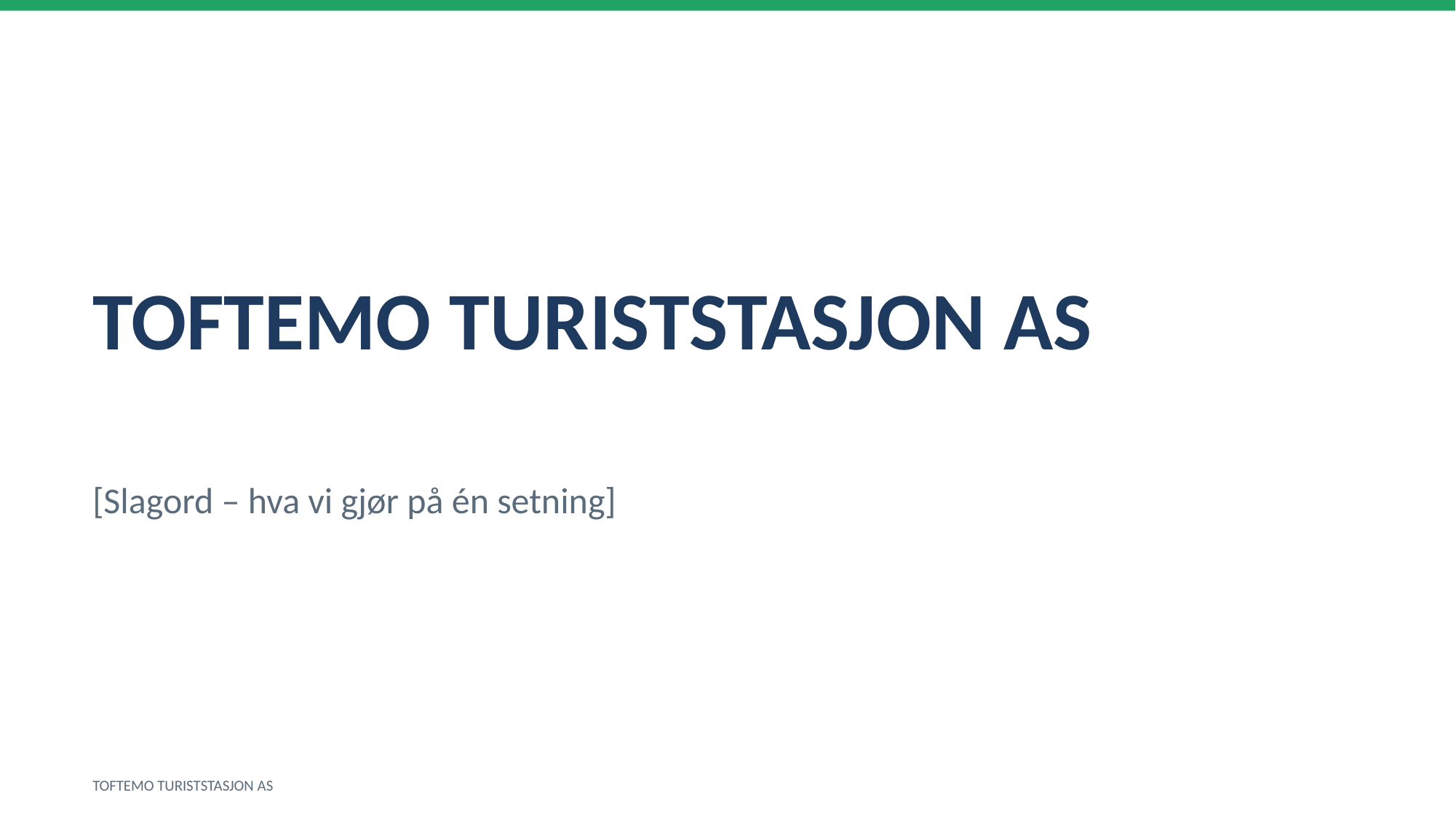

TOFTEMO TURISTSTASJON AS
[Slagord – hva vi gjør på én setning]
TOFTEMO TURISTSTASJON AS